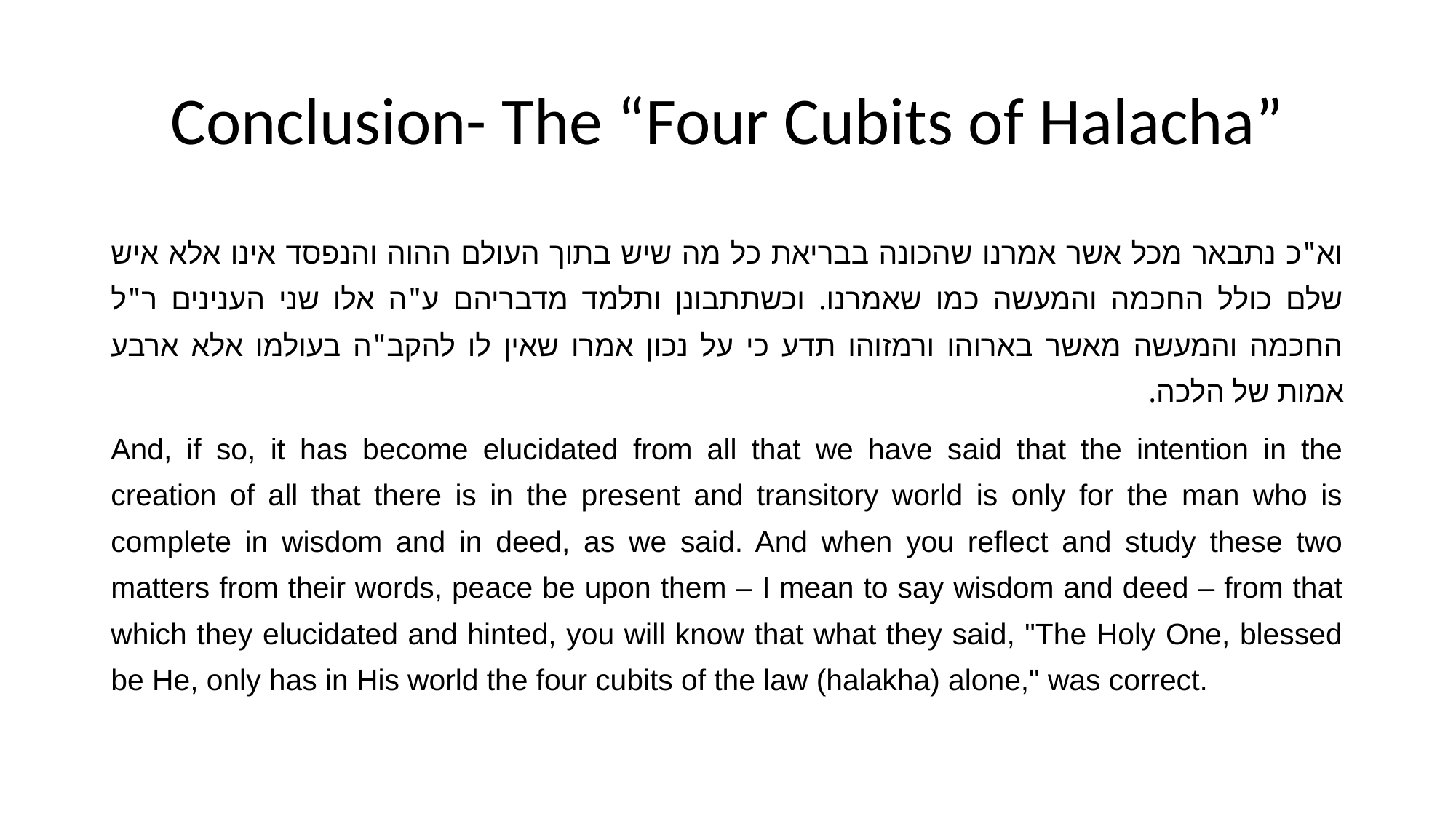

# Conclusion- The “Four Cubits of Halacha”
וא"כ נתבאר מכל אשר אמרנו שהכונה בבריאת כל מה שיש בתוך העולם ההוה והנפסד אינו אלא איש שלם כולל החכמה והמעשה כמו שאמרנו. וכשתתבונן ותלמד מדבריהם ע"ה אלו שני הענינים ר"ל החכמה והמעשה מאשר בארוהו ורמזוהו תדע כי על נכון אמרו שאין לו להקב"ה בעולמו אלא ארבע אמות של הלכה.
And, if so, it has become elucidated from all that we have said that the intention in the creation of all that there is in the present and transitory world is only for the man who is complete in wisdom and in deed, as we said. And when you reflect and study these two matters from their words, peace be upon them – I mean to say wisdom and deed – from that which they elucidated and hinted, you will know that what they said, "The Holy One, blessed be He, only has in His world the four cubits of the law (halakha) alone," was correct.